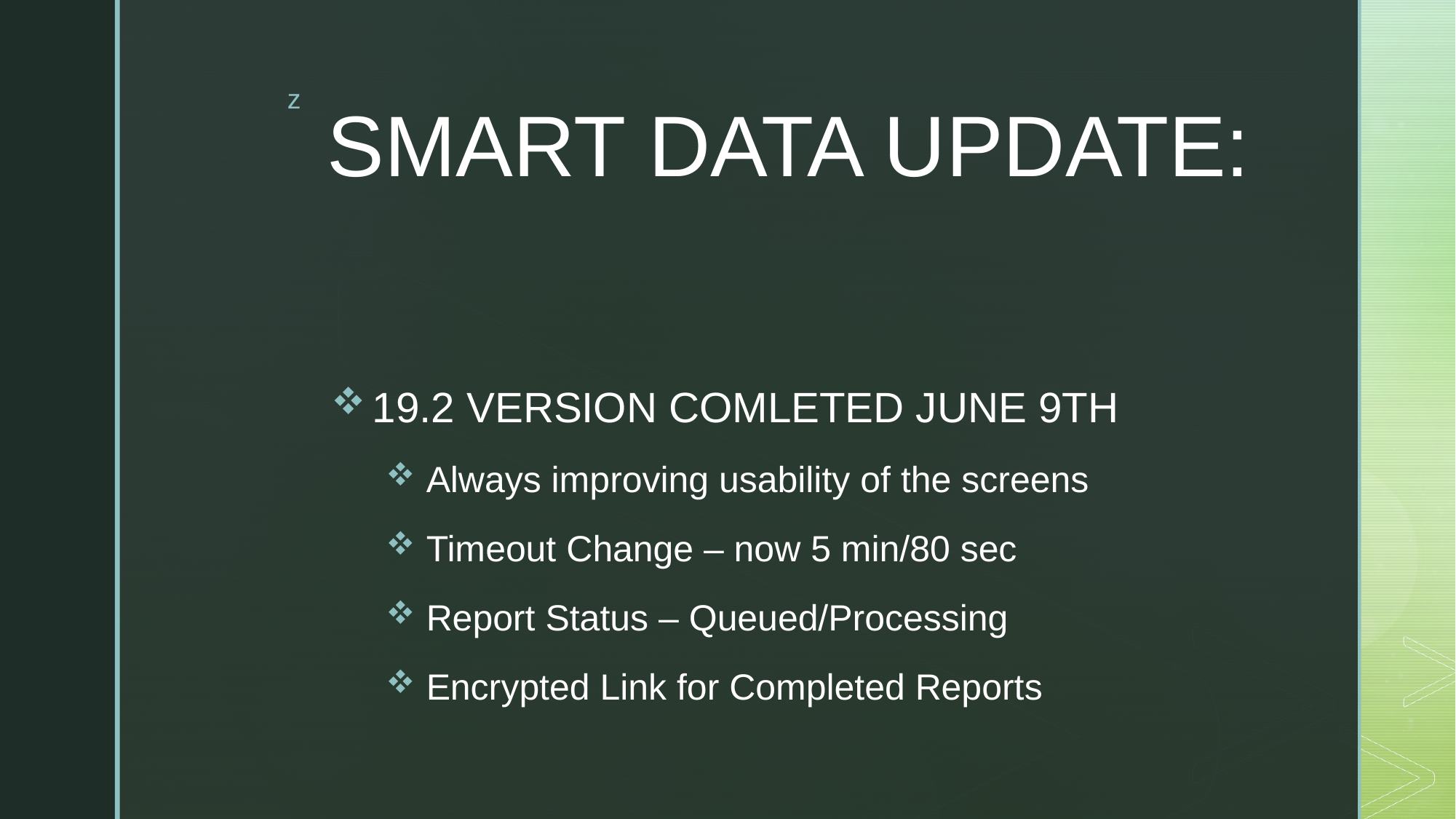

# SMART DATA UPDATE:
19.2 VERSION COMLETED JUNE 9TH
Always improving usability of the screens
Timeout Change – now 5 min/80 sec
Report Status – Queued/Processing
Encrypted Link for Completed Reports